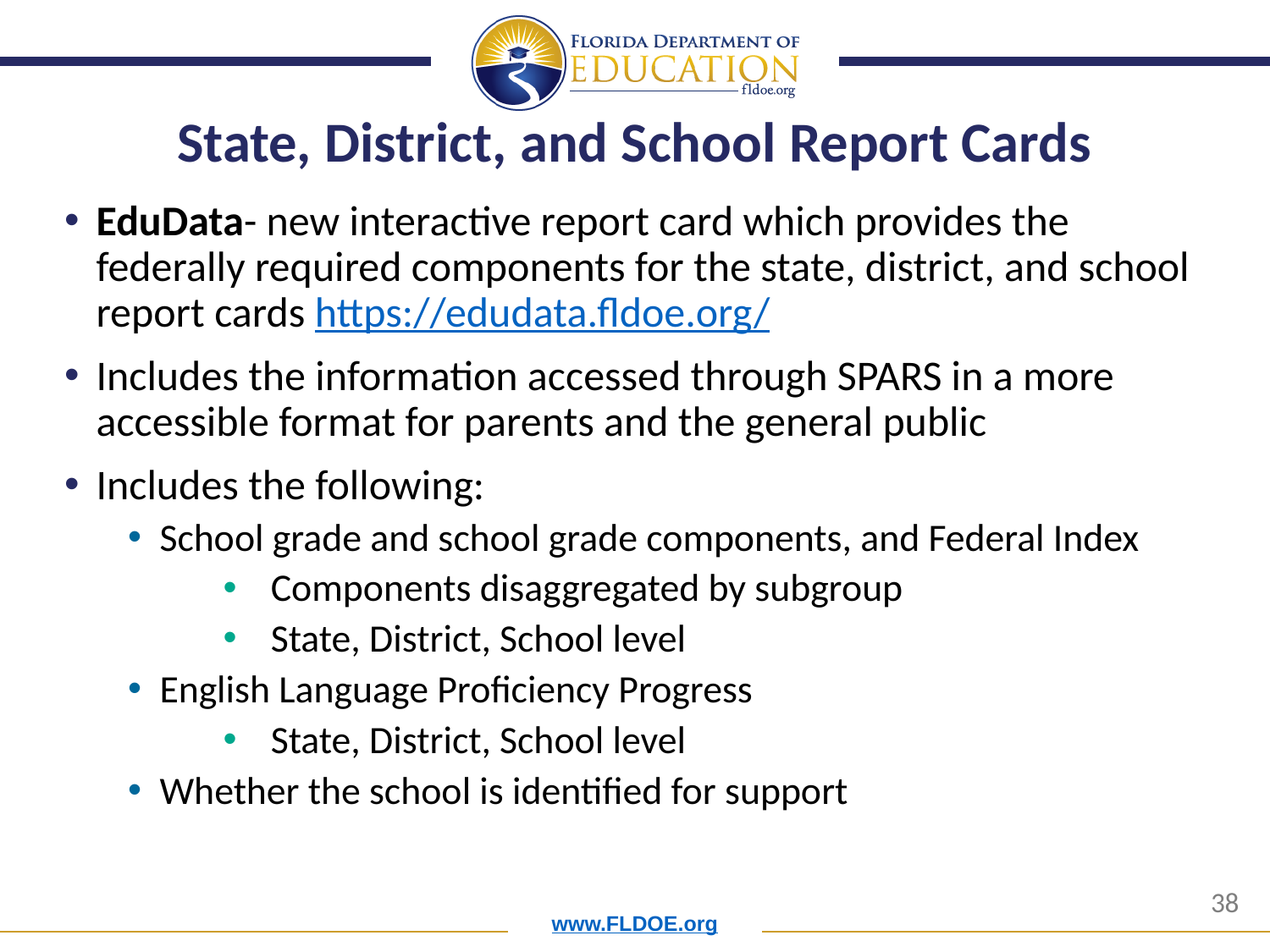

# State, District, and School Report Cards
EduData- new interactive report card which provides the federally required components for the state, district, and school report cards https://edudata.fldoe.org/
Includes the information accessed through SPARS in a more accessible format for parents and the general public
Includes the following:
School grade and school grade components, and Federal Index
Components disaggregated by subgroup
State, District, School level
English Language Proficiency Progress
State, District, School level
Whether the school is identified for support